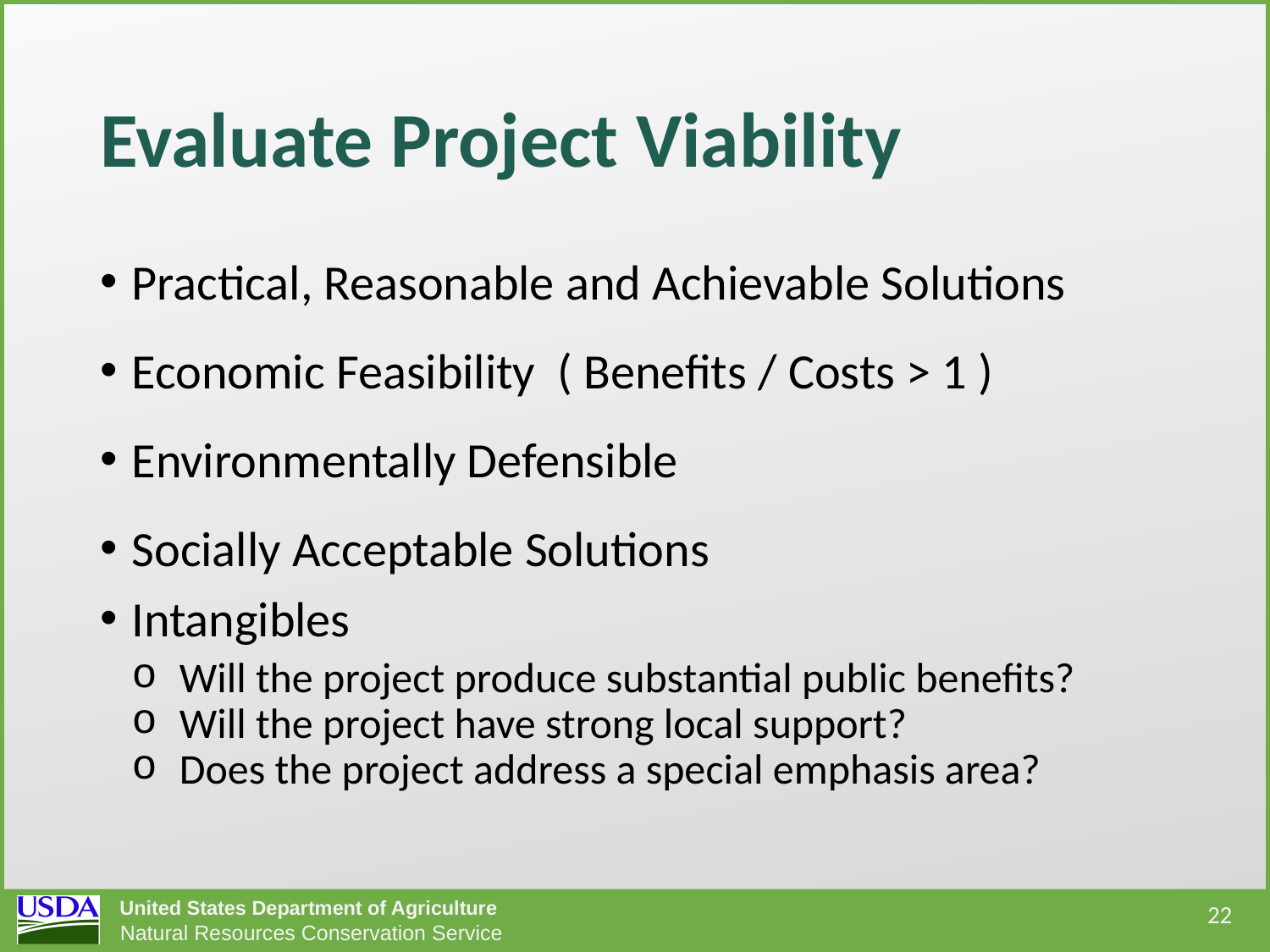

# Evaluate Project Viability
Practical, Reasonable and Achievable Solutions
Economic Feasibility  ( Benefits / Costs > 1 )
Environmentally Defensible
Socially Acceptable Solutions
Intangibles
Will the project produce substantial public benefits?
Will the project have strong local support?
Does the project address a special emphasis area?

22